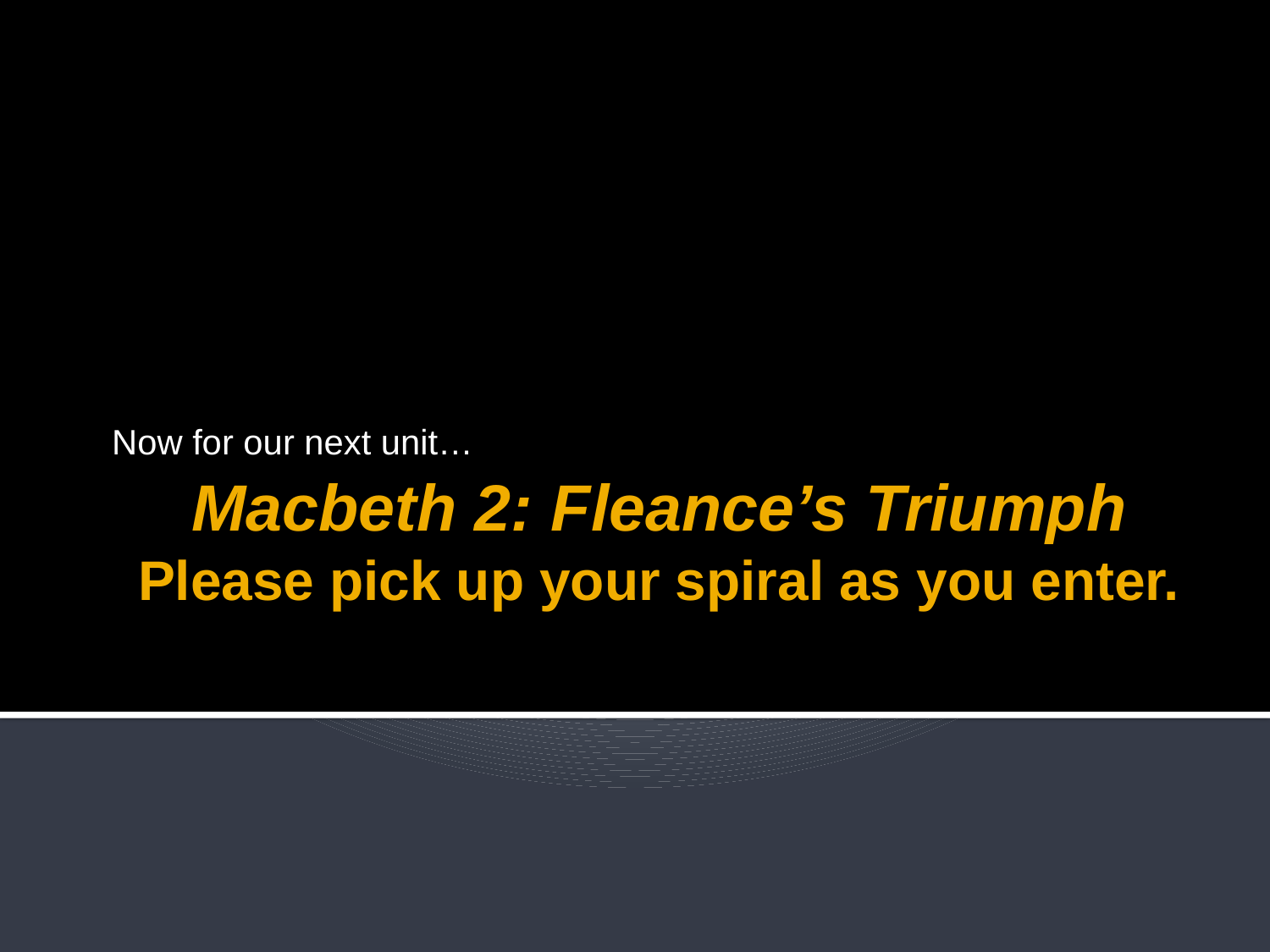

Now for our next unit…
# Macbeth 2: Fleance’s Triumph Please pick up your spiral as you enter.